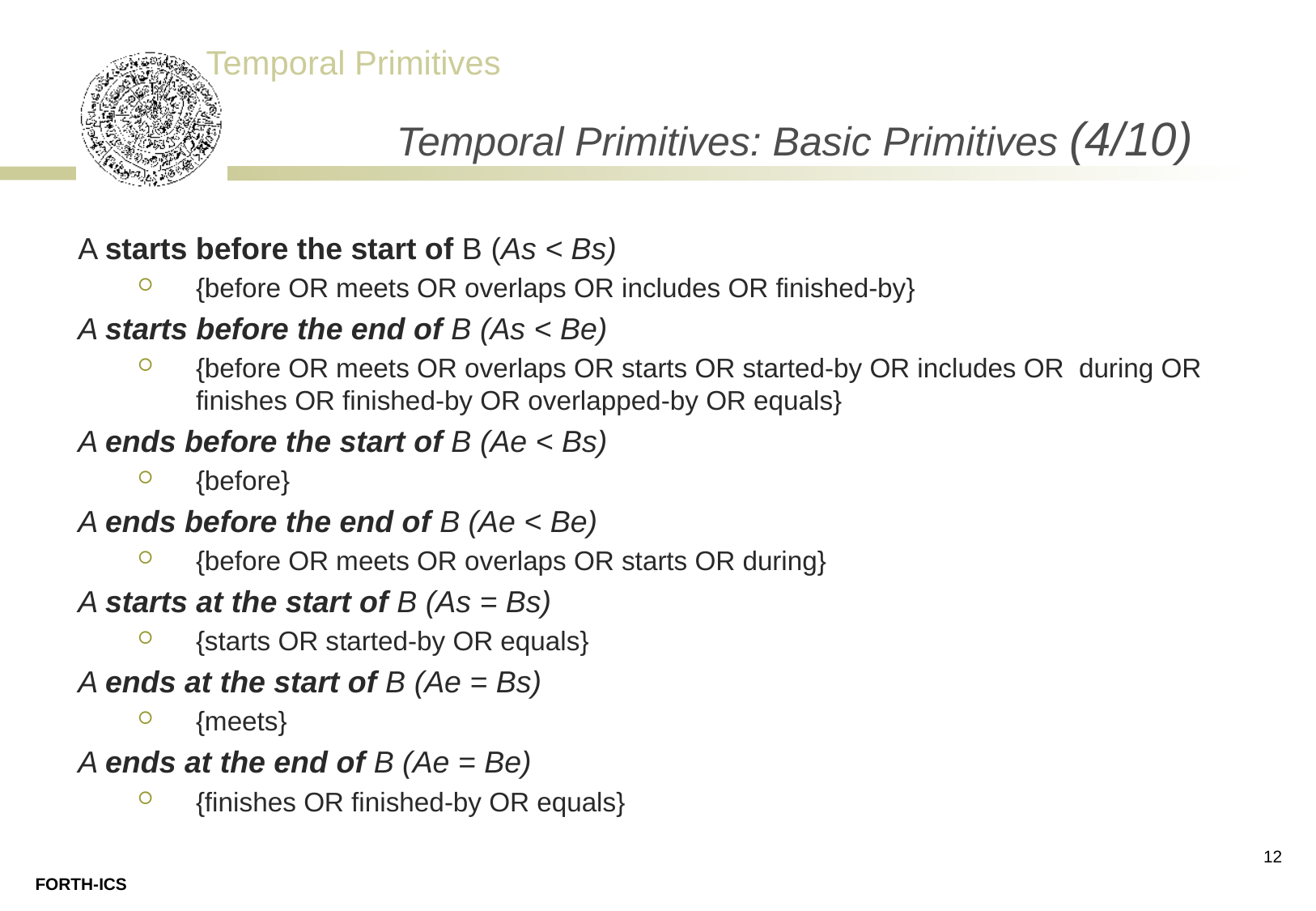

# Temporal Primitives: Basic Primitives (4/10)
A starts before the start of B (As < Bs)
{before OR meets OR overlaps OR includes OR finished-by}
A starts before the end of B (As < Be)
{before OR meets OR overlaps OR starts OR started-by OR includes OR  during OR finishes OR finished-by OR overlapped-by OR equals}
A ends before the start of B (Ae < Bs)
{before}
A ends before the end of B (Ae < Be)
{before OR meets OR overlaps OR starts OR during}
A starts at the start of B (As = Bs)
{starts OR started-by OR equals}
A ends at the start of B (Ae = Bs)
{meets}
A ends at the end of B (Ae = Be)
{finishes OR finished-by OR equals}

12